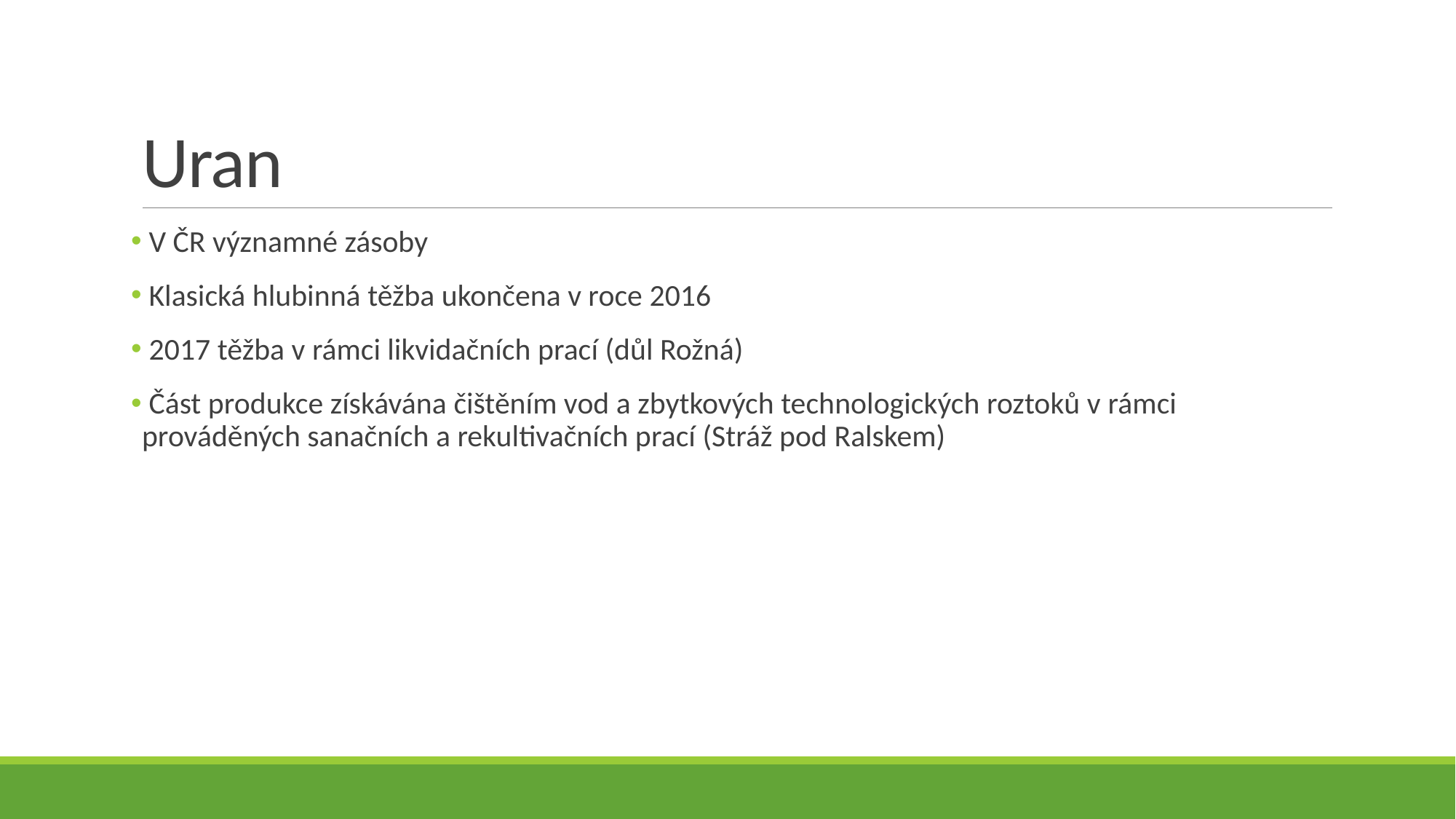

# Uran
 V ČR významné zásoby
 Klasická hlubinná těžba ukončena v roce 2016
 2017 těžba v rámci likvidačních prací (důl Rožná)
 Část produkce získávána čištěním vod a zbytkových technologických roztoků v rámci prováděných sanačních a rekultivačních prací (Stráž pod Ralskem)